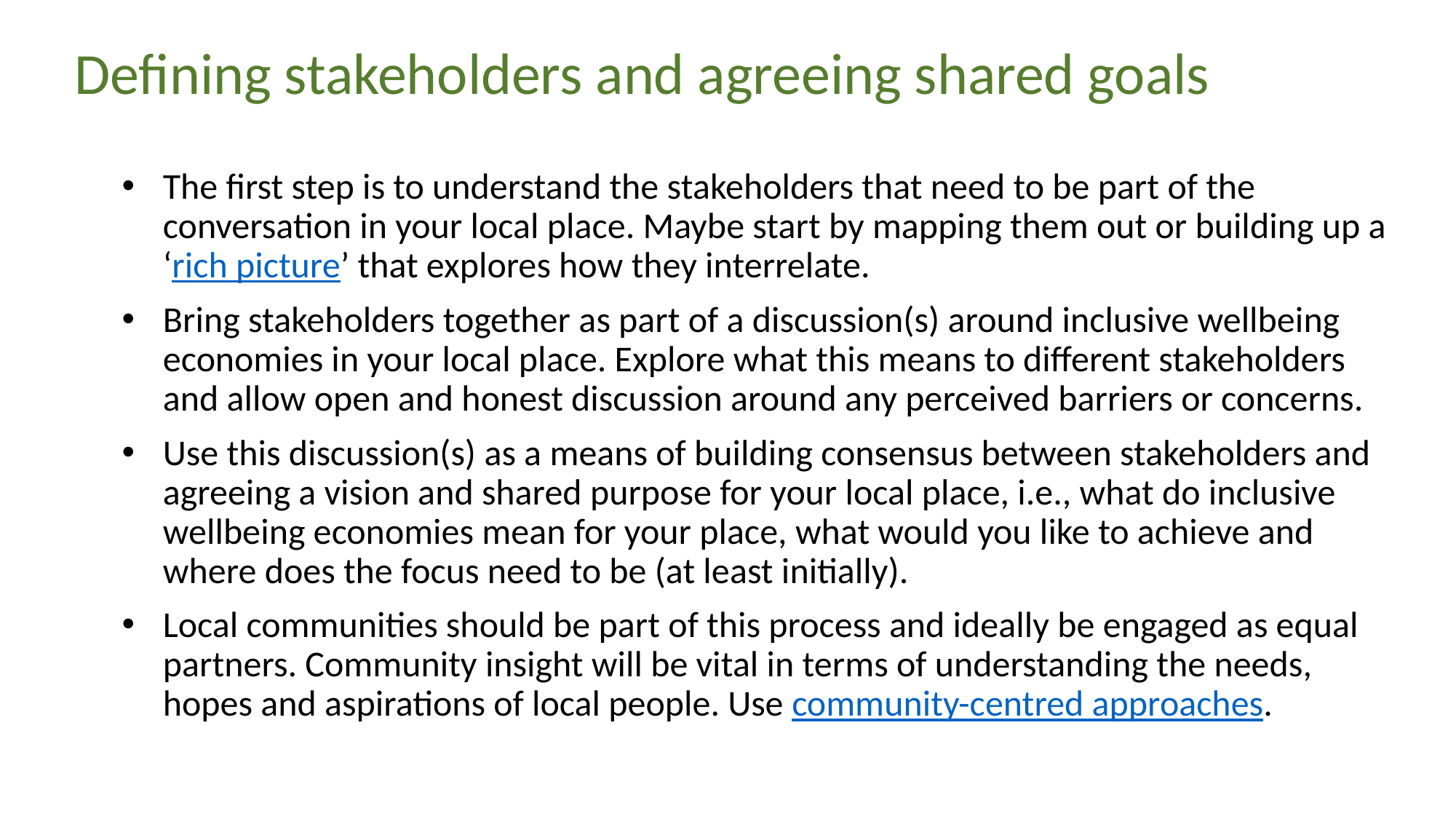

# Defining stakeholders and agreeing shared goals
The first step is to understand the stakeholders that need to be part of the conversation in your local place. Maybe start by mapping them out or building up a ‘rich picture’ that explores how they interrelate.
Bring stakeholders together as part of a discussion(s) around inclusive wellbeing economies in your local place. Explore what this means to different stakeholders and allow open and honest discussion around any perceived barriers or concerns.
Use this discussion(s) as a means of building consensus between stakeholders and agreeing a vision and shared purpose for your local place, i.e., what do inclusive wellbeing economies mean for your place, what would you like to achieve and where does the focus need to be (at least initially).
Local communities should be part of this process and ideally be engaged as equal partners. Community insight will be vital in terms of understanding the needs, hopes and aspirations of local people. Use community-centred approaches.